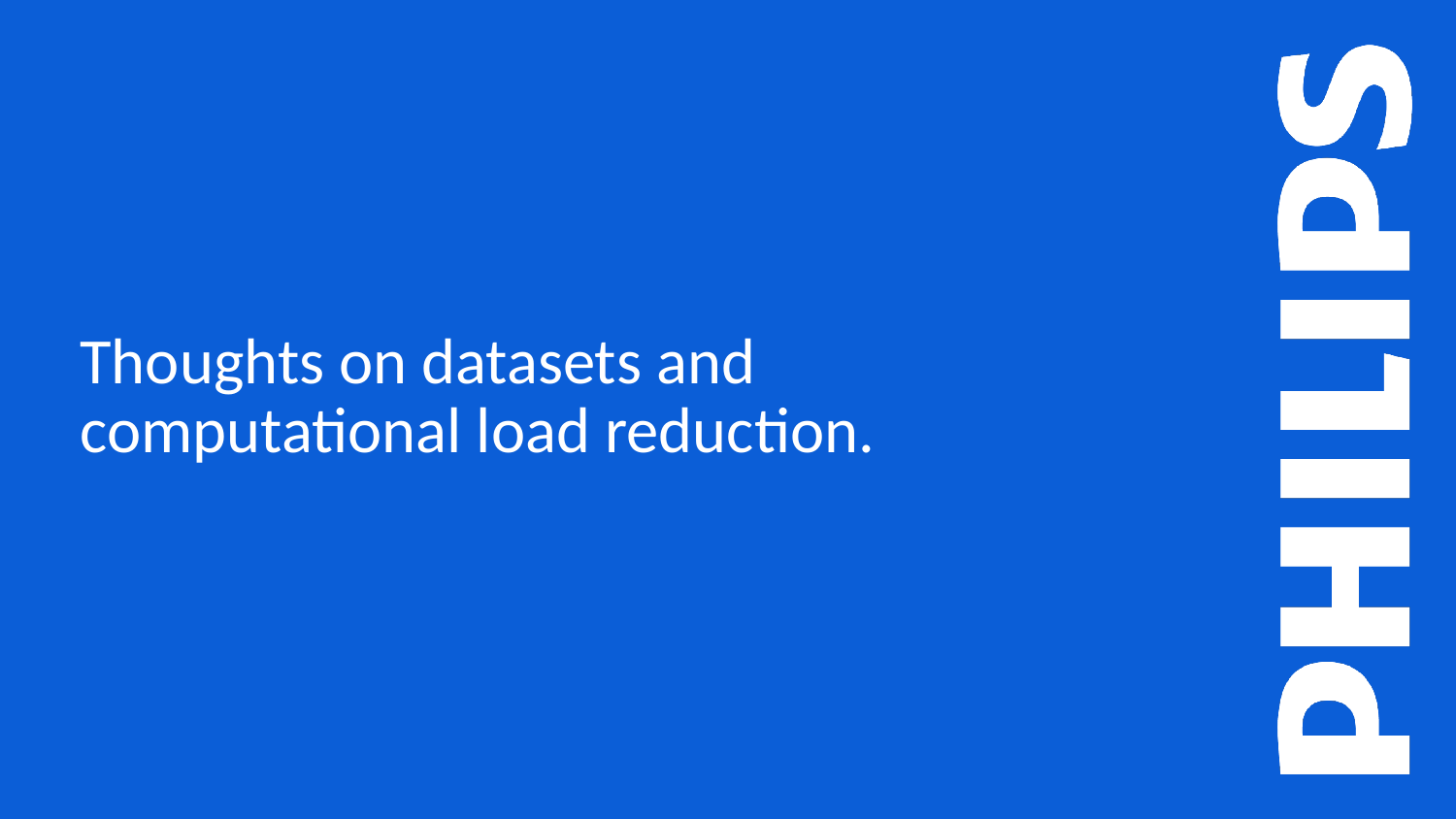

Presentation cover slide example: Vertical white logo on blue background

Thoughts on datasets and computational load reduction.